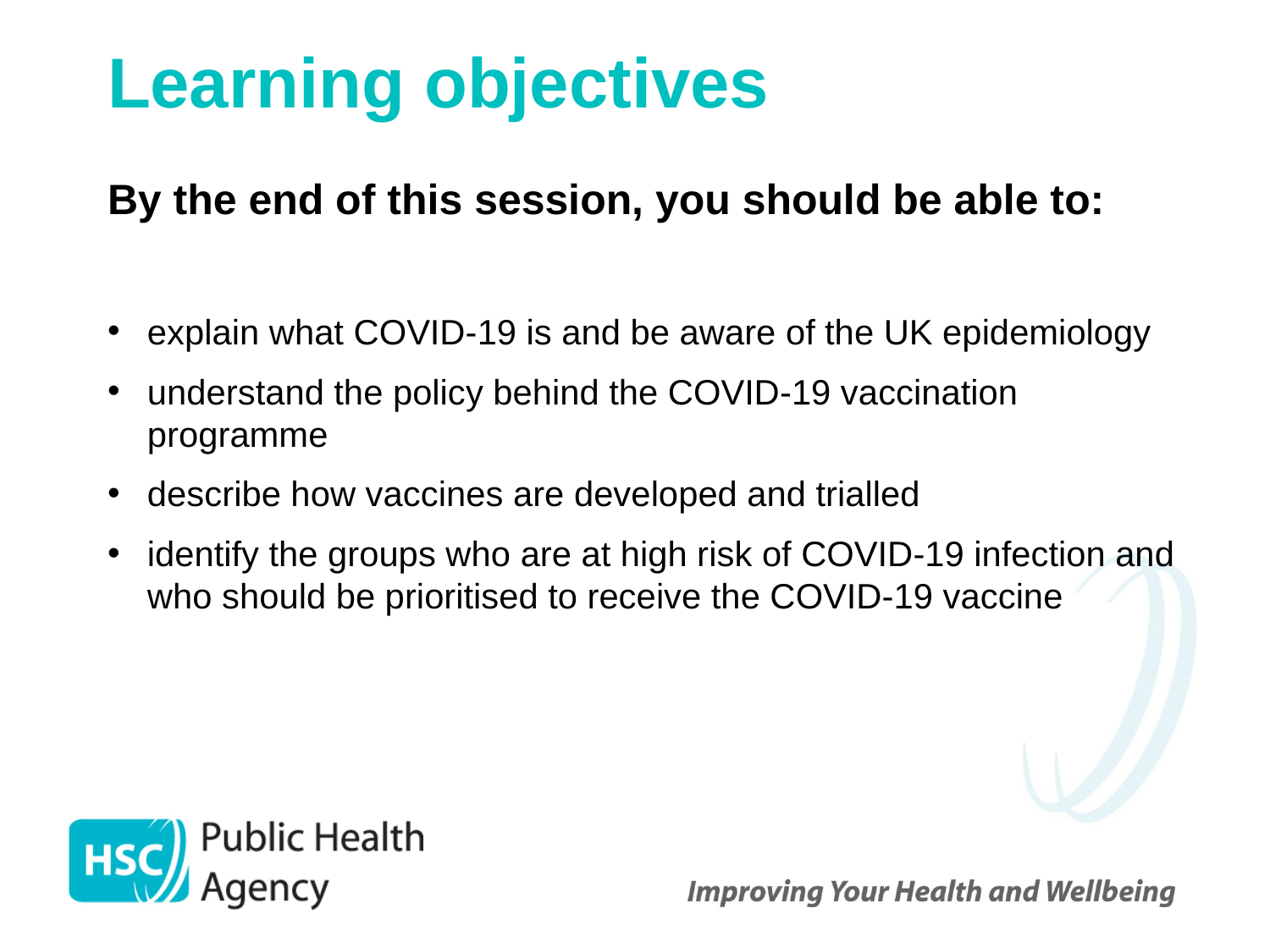

# Learning objectives
By the end of this session, you should be able to:

explain what COVID-19 is and be aware of the UK epidemiology
understand the policy behind the COVID-19 vaccination programme
describe how vaccines are developed and trialled
identify the groups who are at high risk of COVID-19 infection and who should be prioritised to receive the COVID-19 vaccine